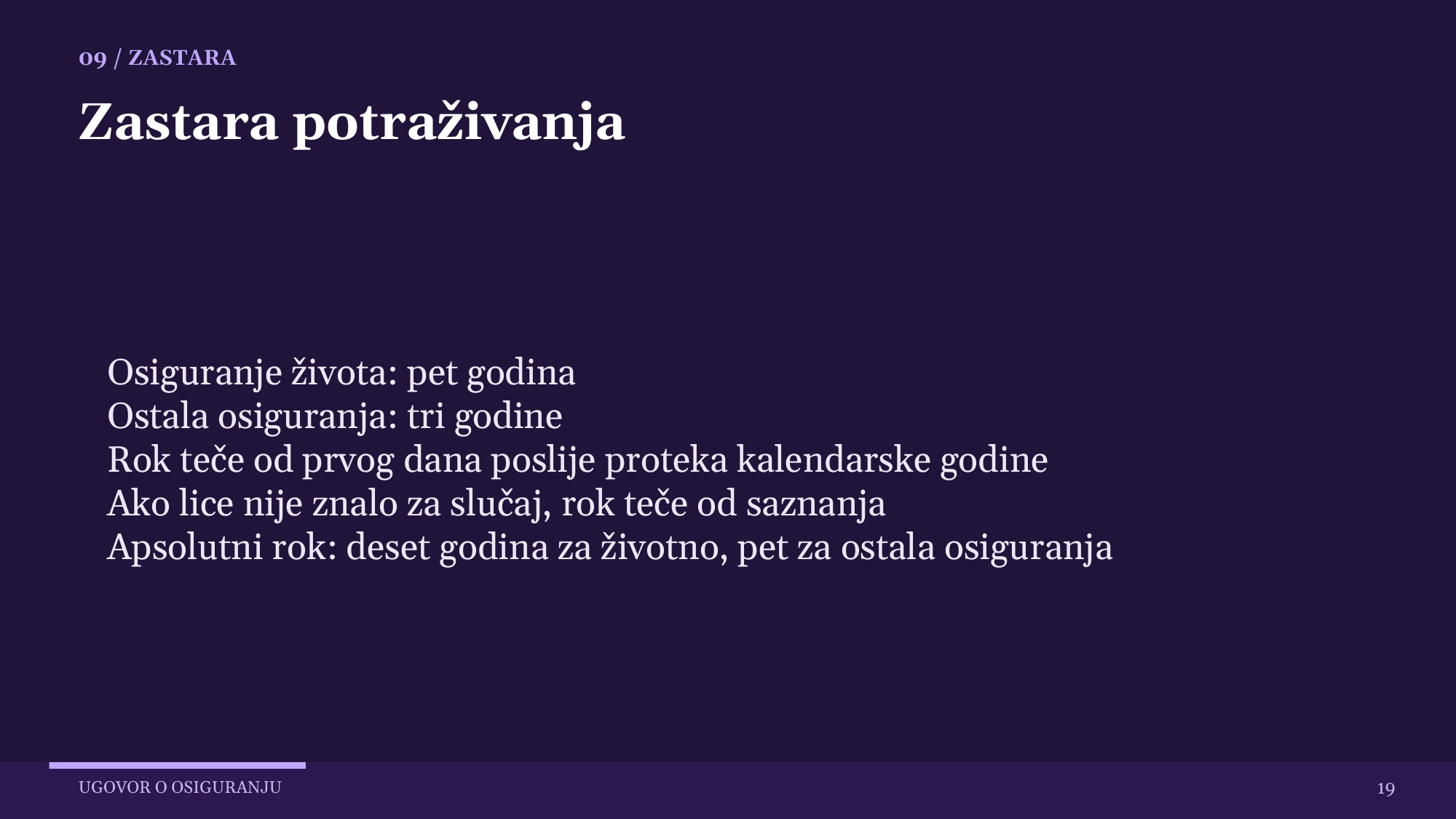

09 / ZASTARA
Zastara potraživanja
Osiguranje života: pet godina
Ostala osiguranja: tri godine
Rok teče od prvog dana poslije proteka kalendarske godine
Ako lice nije znalo za slučaj, rok teče od saznanja
Apsolutni rok: deset godina za životno, pet za ostala osiguranja

19
UGOVOR O OSIGURANJU